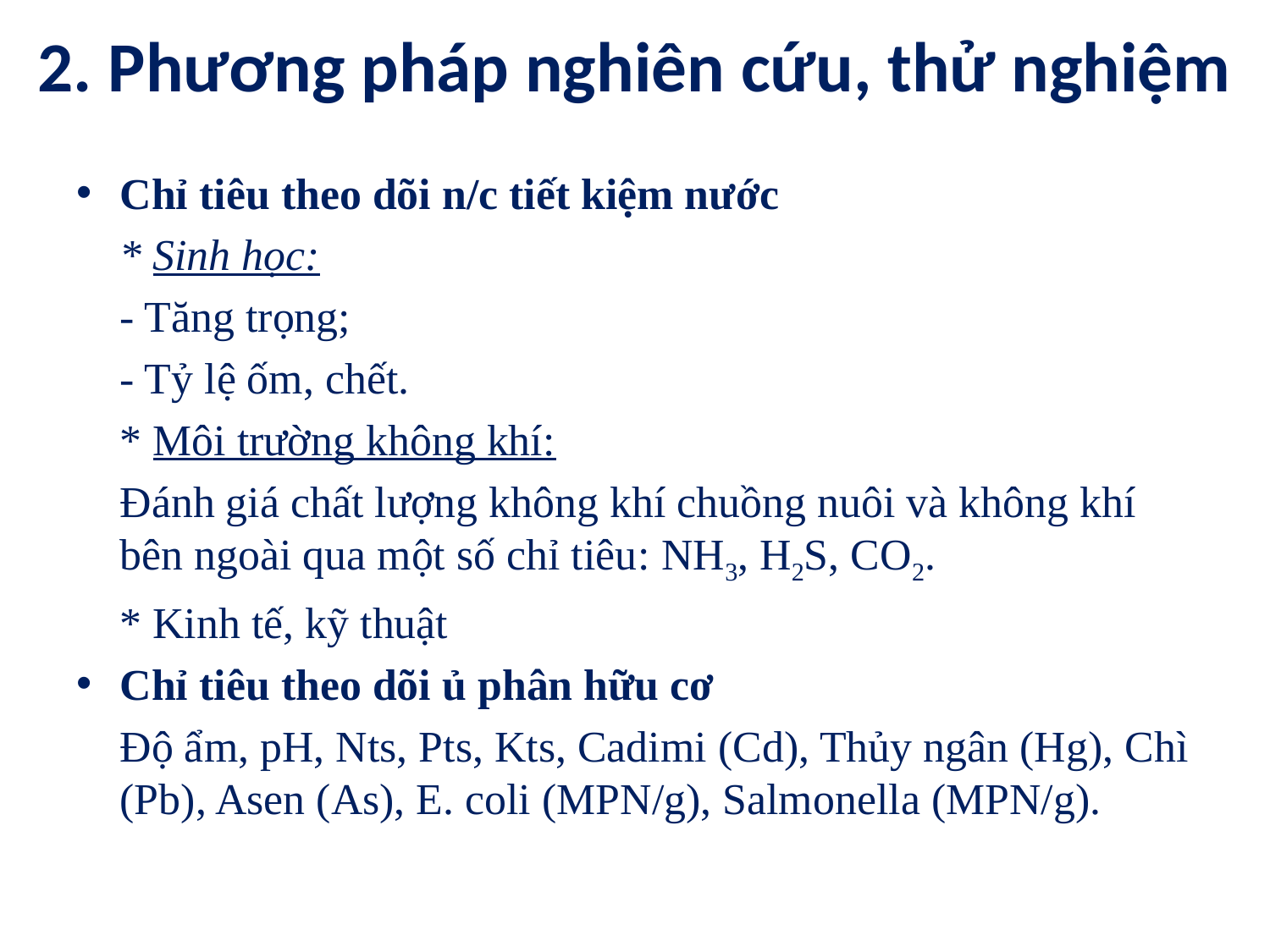

# 2. Phương pháp nghiên cứu, thử nghiệm
Chỉ tiêu theo dõi n/c tiết kiệm nước
		* Sinh học:
			- Tăng trọng;
			- Tỷ lệ ốm, chết.
		* Môi trường không khí:
		Đánh giá chất lượng không khí chuồng nuôi và không khí bên ngoài qua một số chỉ tiêu: NH3, H2S, CO2.
		* Kinh tế, kỹ thuật
Chỉ tiêu theo dõi ủ phân hữu cơ
	Độ ẩm, pH, Nts, Pts, Kts, Cadimi (Cd), Thủy ngân (Hg), Chì (Pb), Asen (As), E. coli (MPN/g), Salmonella (MPN/g).